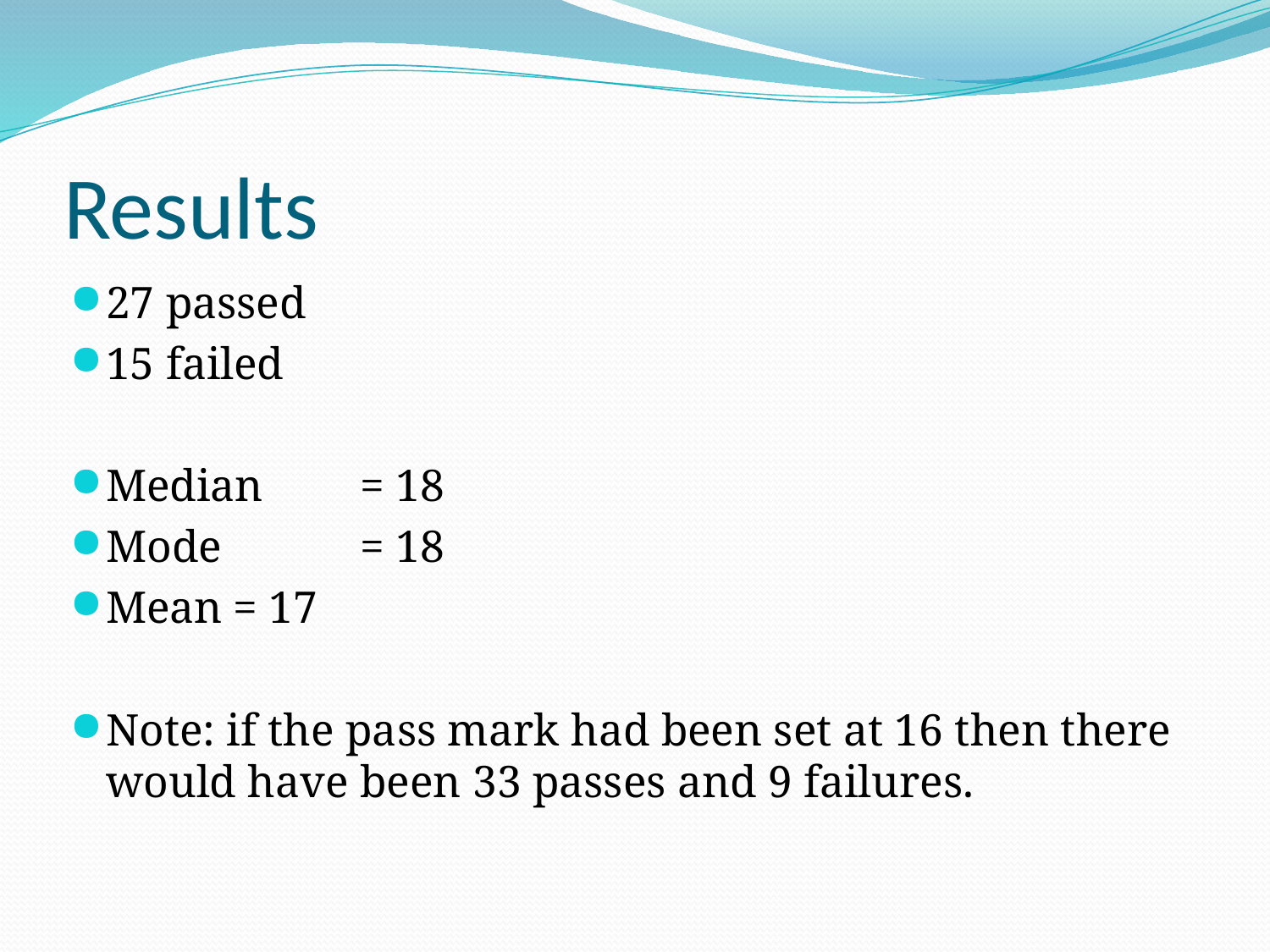

# Results
27 passed
15 failed

Median 	= 18
Mode 	= 18
Mean	= 17

Note: if the pass mark had been set at 16 then there would have been 33 passes and 9 failures.